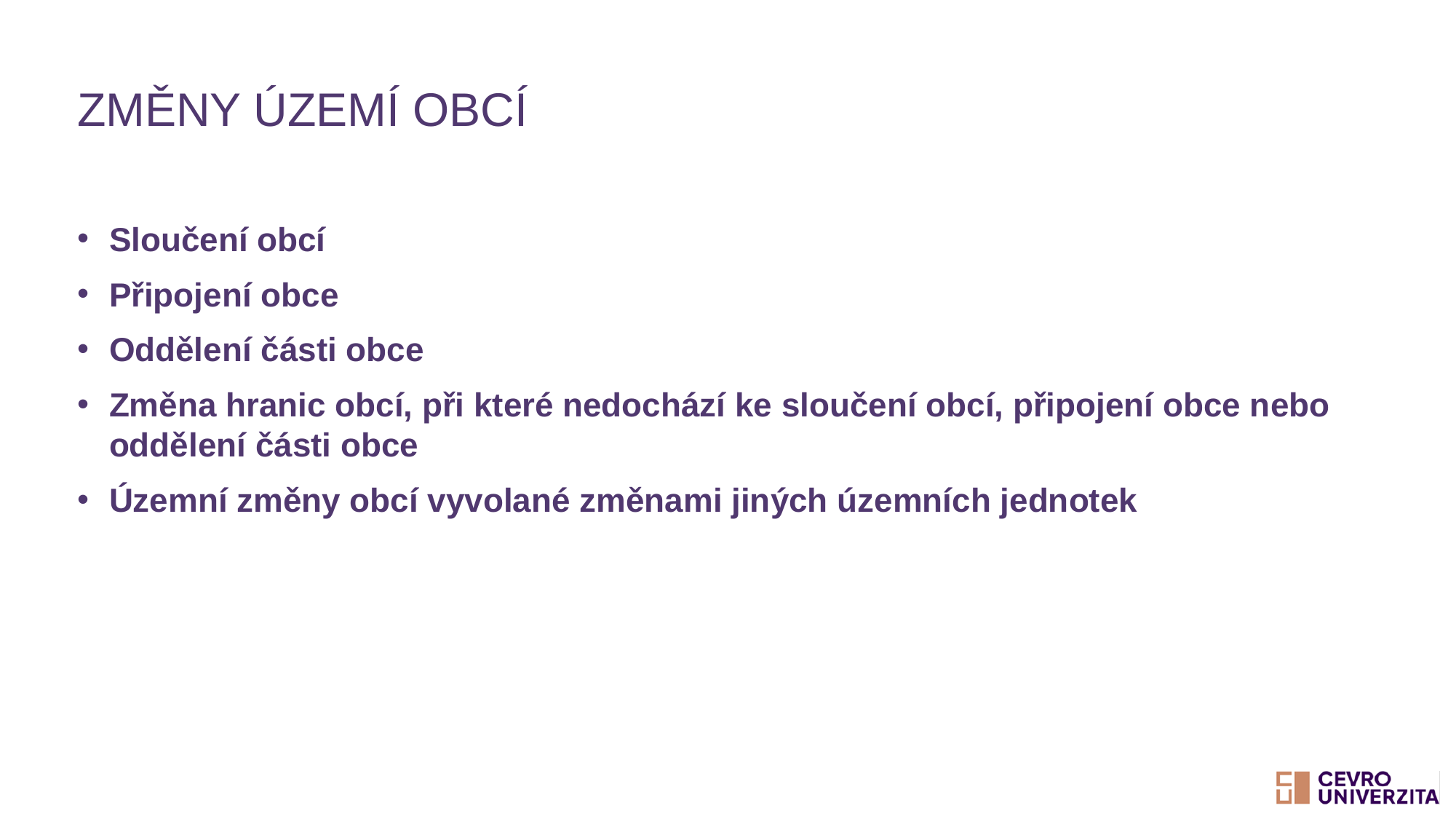

# Změny území obcí
Sloučení obcí
Připojení obce
Oddělení části obce
Změna hranic obcí, při které nedochází ke sloučení obcí, připojení obce nebo oddělení části obce
Územní změny obcí vyvolané změnami jiných územních jednotek